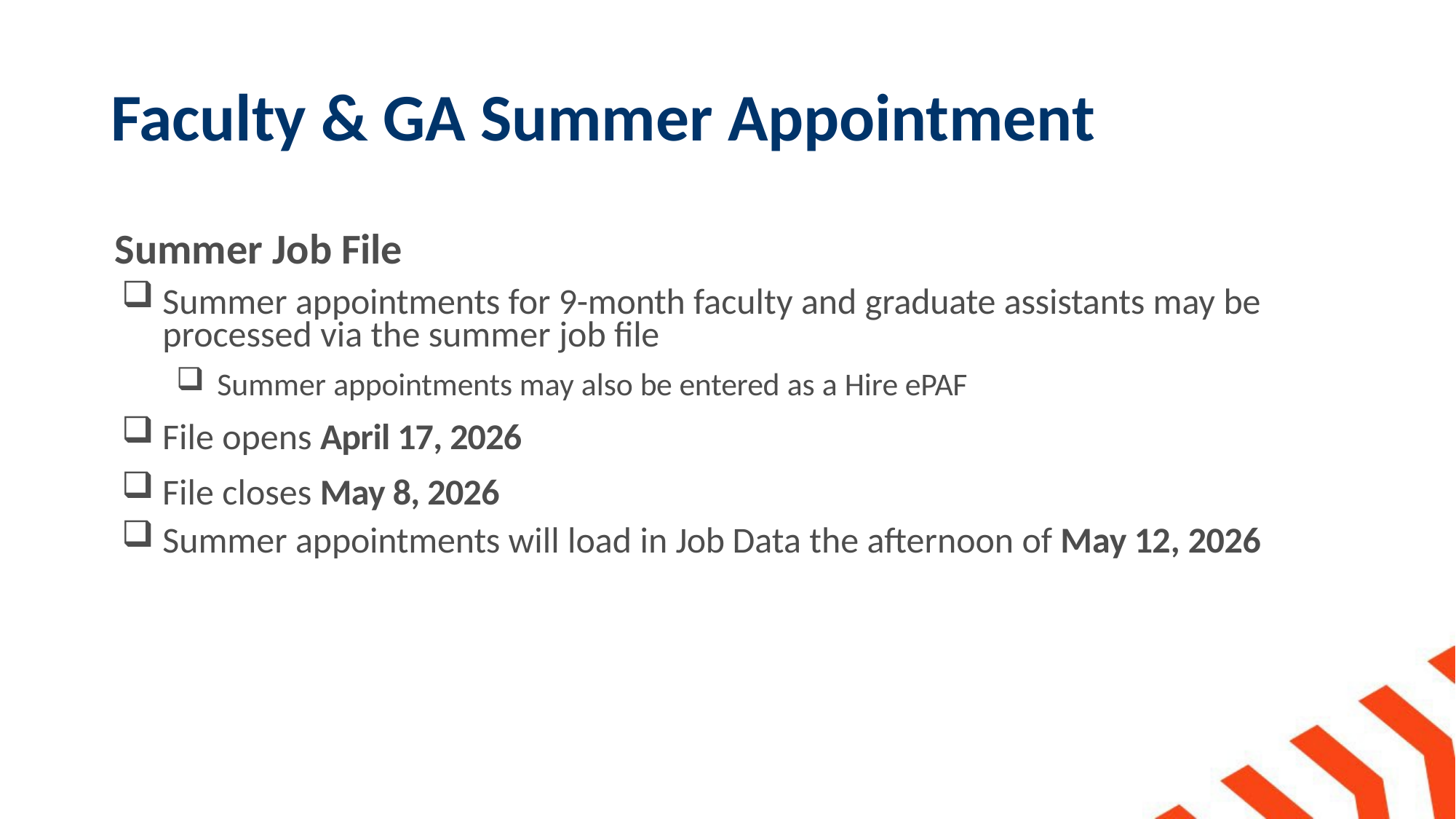

# Faculty & GA Summer Appointment
Summer Job File
Summer appointments for 9-month faculty and graduate assistants may be processed via the summer job file
Summer appointments may also be entered as a Hire ePAF
File opens April 17, 2026
File closes May 8, 2026
Summer appointments will load in Job Data the afternoon of May 12, 2026